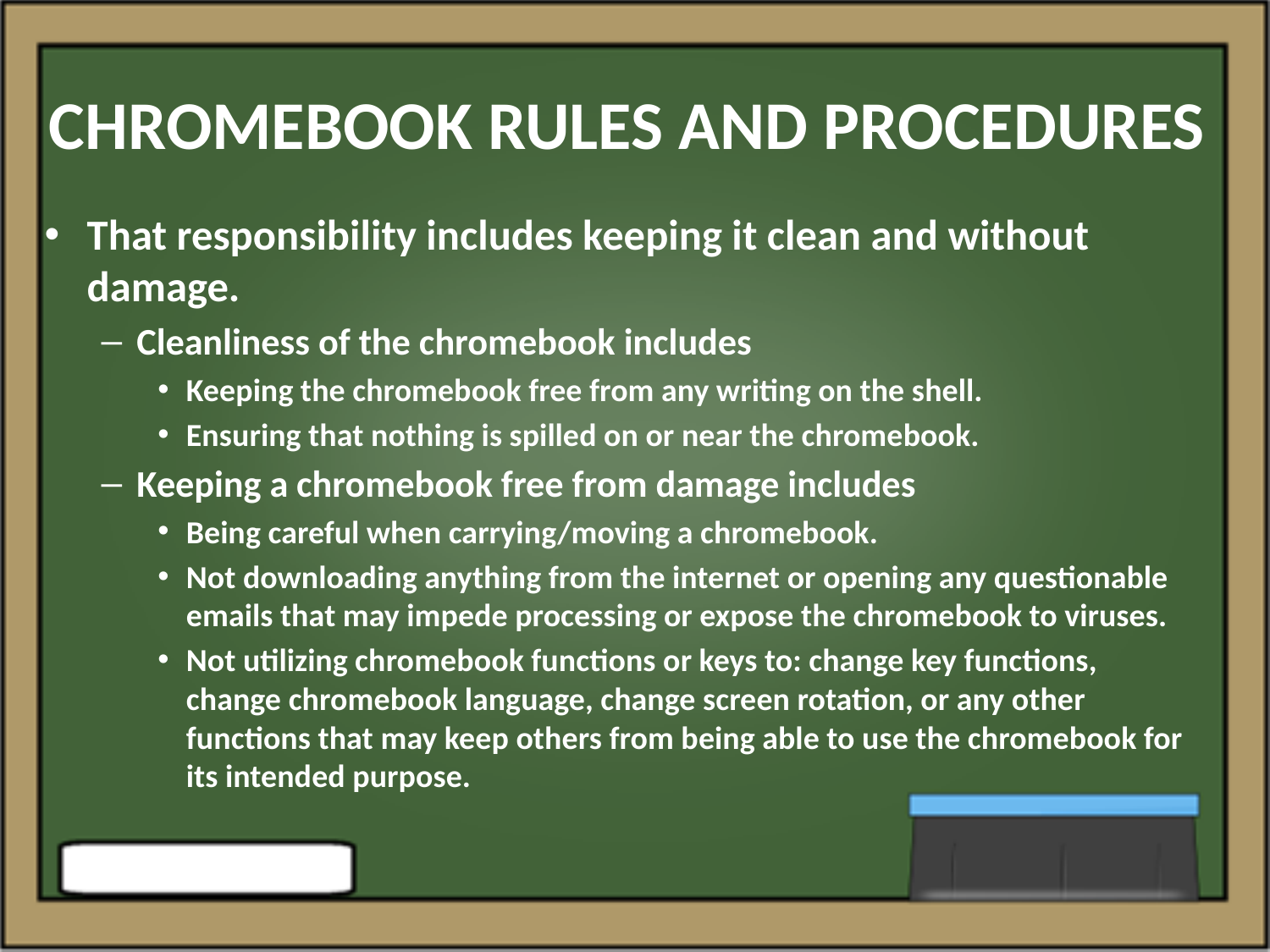

# CHROMEBOOK RULES AND PROCEDURES
That responsibility includes keeping it clean and without damage.
Cleanliness of the chromebook includes
Keeping the chromebook free from any writing on the shell.
Ensuring that nothing is spilled on or near the chromebook.
Keeping a chromebook free from damage includes
Being careful when carrying/moving a chromebook.
Not downloading anything from the internet or opening any questionable emails that may impede processing or expose the chromebook to viruses.
Not utilizing chromebook functions or keys to: change key functions, change chromebook language, change screen rotation, or any other functions that may keep others from being able to use the chromebook for its intended purpose.